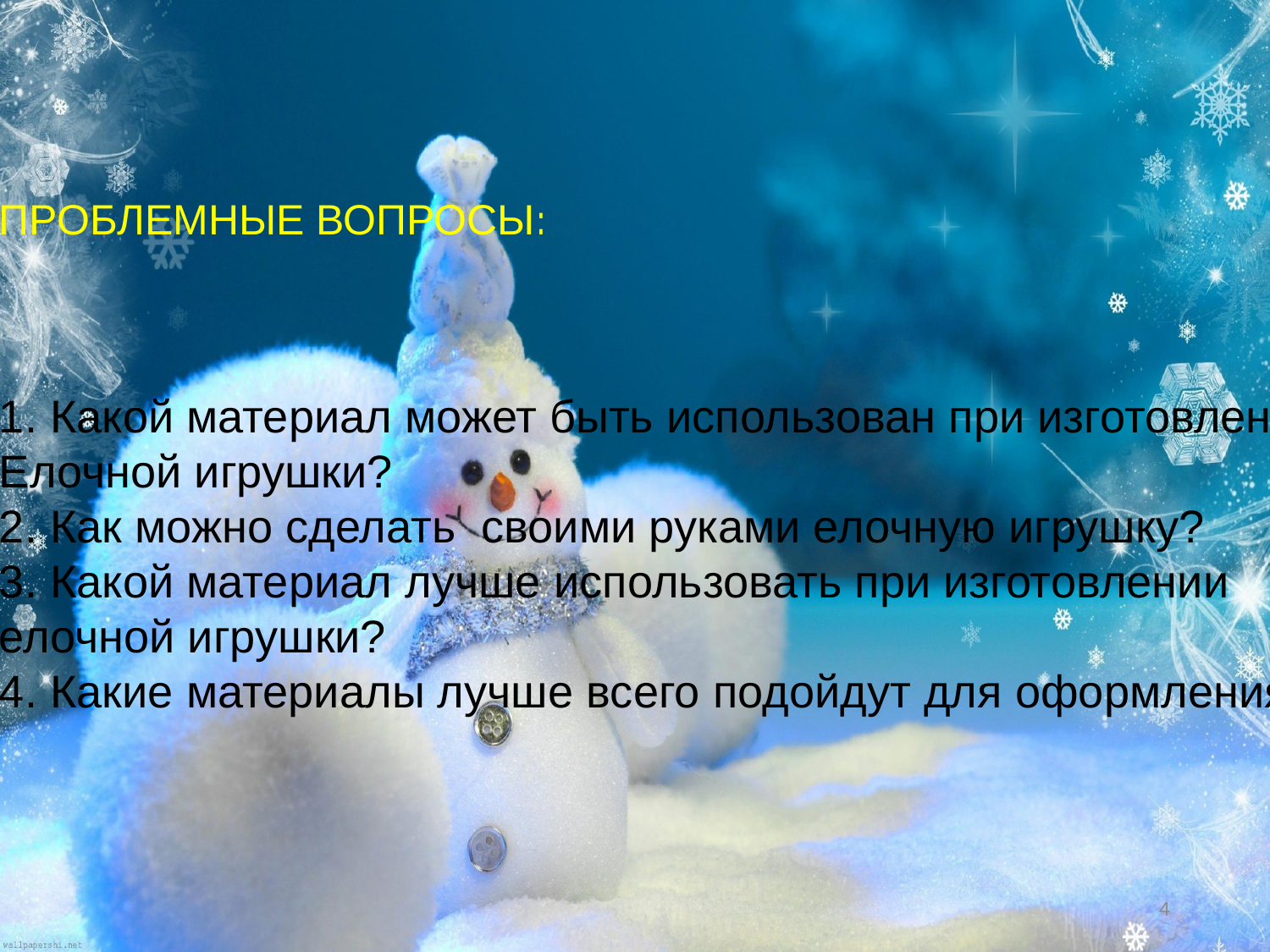

ПРОБЛЕМНЫЕ ВОПРОСЫ:

1. Какой материал может быть использован при изготовлении
Елочной игрушки?
2. Как можно сделать  своими руками елочную игрушку?
3. Какой материал лучше использовать при изготовлении
елочной игрушки?
4. Какие материалы лучше всего подойдут для оформления.
4